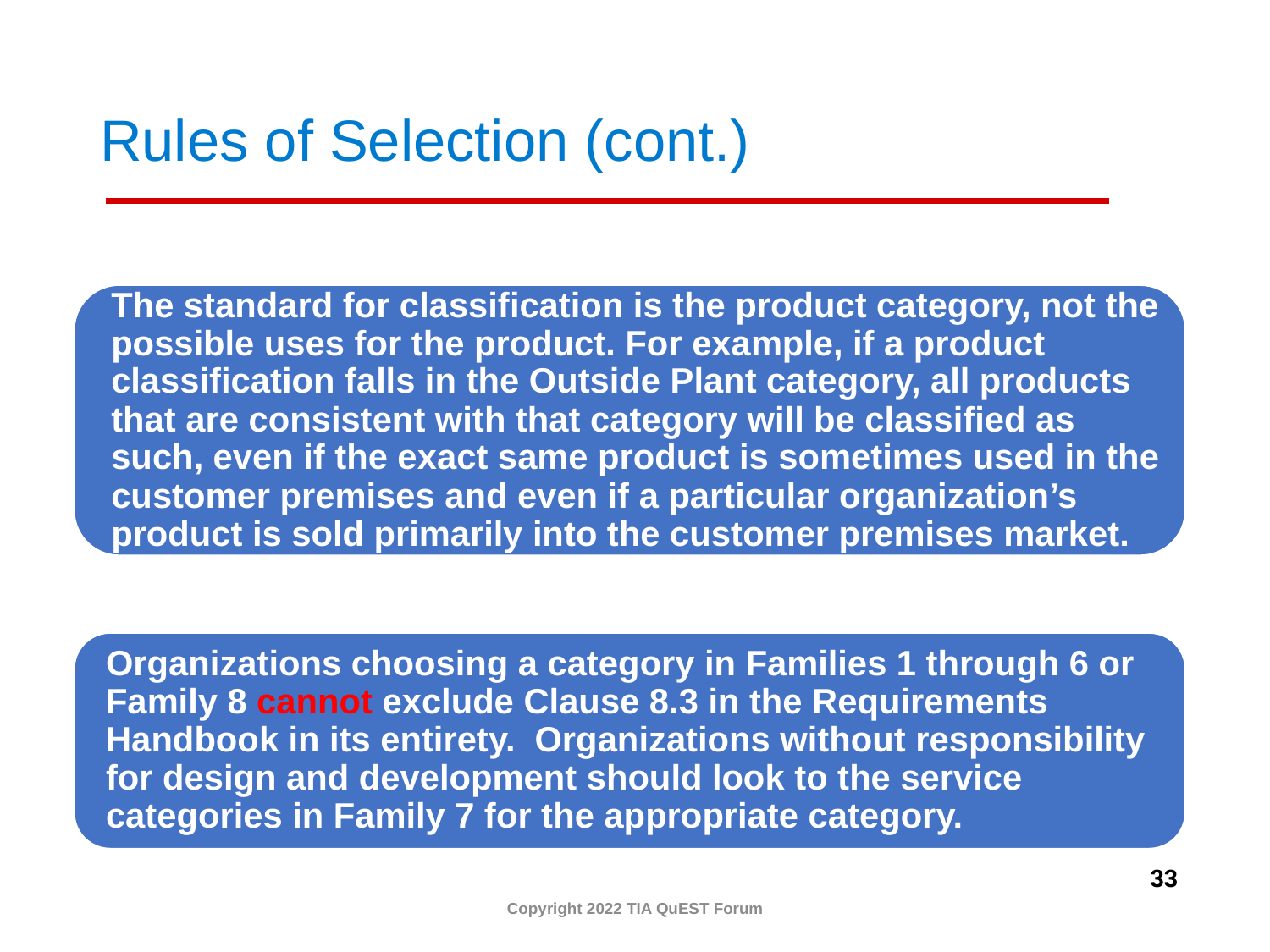

# Rules of Selection (cont.)
The standard for classification is the product category, not the possible uses for the product. For example, if a product classification falls in the Outside Plant category, all products that are consistent with that category will be classified as such, even if the exact same product is sometimes used in the customer premises and even if a particular organization’s product is sold primarily into the customer premises market.
Organizations choosing a category in Families 1 through 6 or Family 8 cannot exclude Clause 8.3 in the Requirements Handbook in its entirety.  Organizations without responsibility for design and development should look to the service categories in Family 7 for the appropriate category.

33
Copyright 2022 TIA QuEST Forum